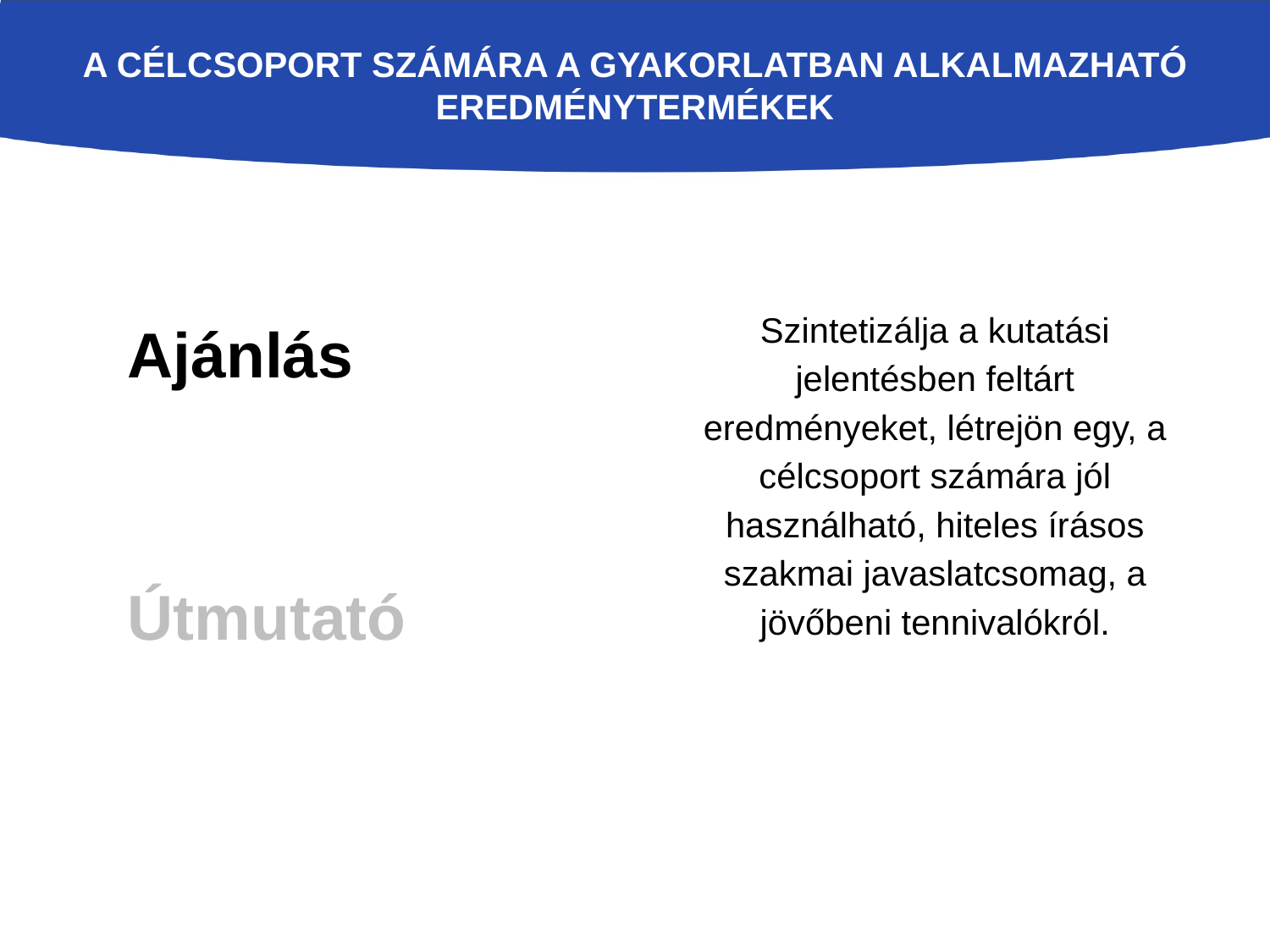

A Célcsoport számára A gyakorlatban alkalmazható eredménytermékek
Szintetizálja a kutatási jelentésben feltárt eredményeket, létrejön egy, a célcsoport számára jól használható, hiteles írásos szakmai javaslatcsomag, a jövőbeni tennivalókról.

Ajánlás

Útmutató